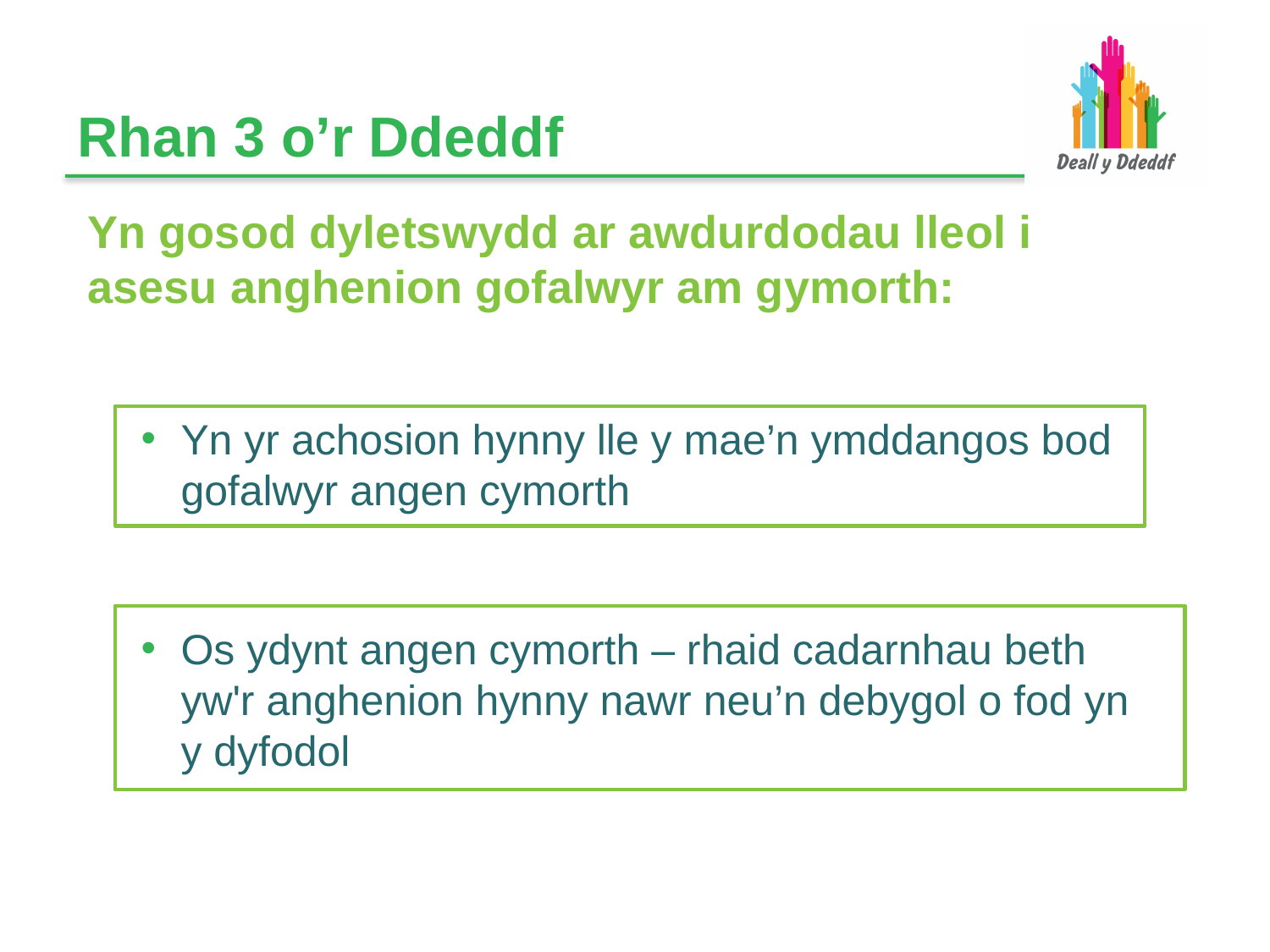

# Rhan 3 o’r Ddeddf
Yn gosod dyletswydd ar awdurdodau lleol i asesu anghenion gofalwyr am gymorth:
Yn yr achosion hynny lle y mae’n ymddangos bod gofalwyr angen cymorth

Os ydynt angen cymorth – rhaid cadarnhau beth
yw'r anghenion hynny nawr neu’n debygol o fod yn
y dyfodol